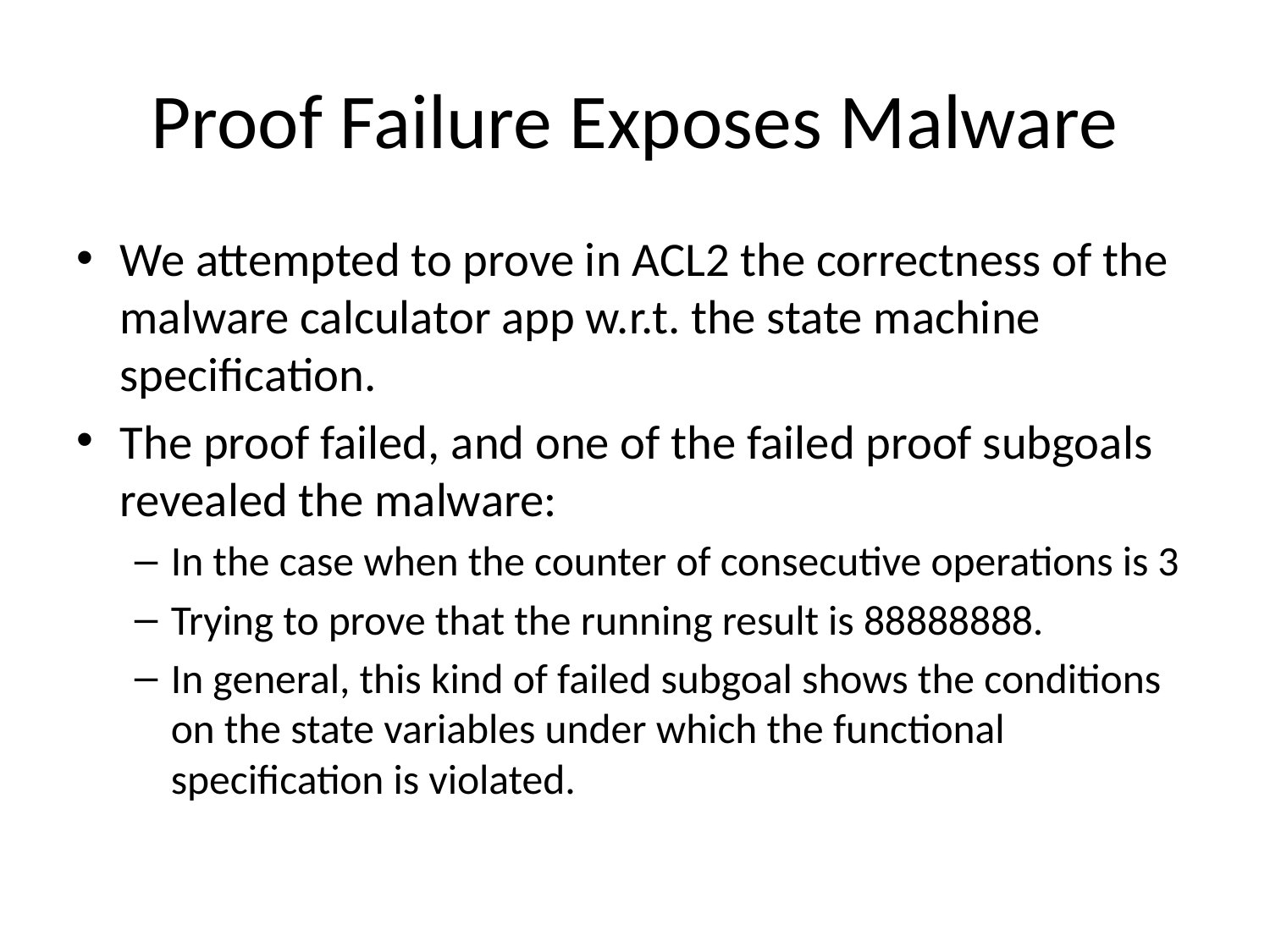

# Proof Failure Exposes Malware
We attempted to prove in ACL2 the correctness of the malware calculator app w.r.t. the state machine specification.
The proof failed, and one of the failed proof subgoals revealed the malware:
In the case when the counter of consecutive operations is 3
Trying to prove that the running result is 88888888.
In general, this kind of failed subgoal shows the conditions on the state variables under which the functional specification is violated.